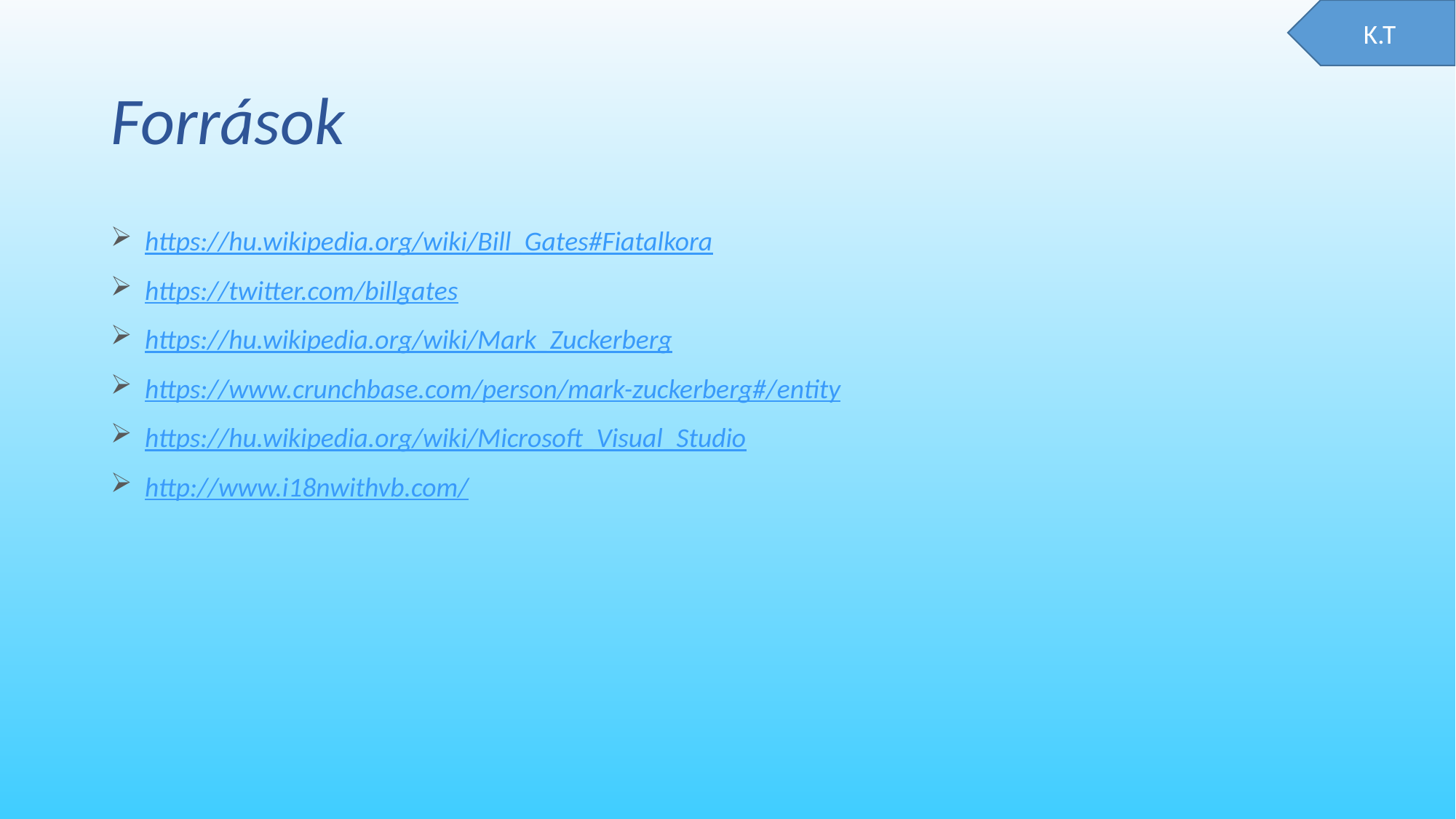

# Források
https://hu.wikipedia.org/wiki/Bill_Gates#Fiatalkora
https://twitter.com/billgates
https://hu.wikipedia.org/wiki/Mark_Zuckerberg
https://www.crunchbase.com/person/mark-zuckerberg#/entity
https://hu.wikipedia.org/wiki/Microsoft_Visual_Studio
http://www.i18nwithvb.com/